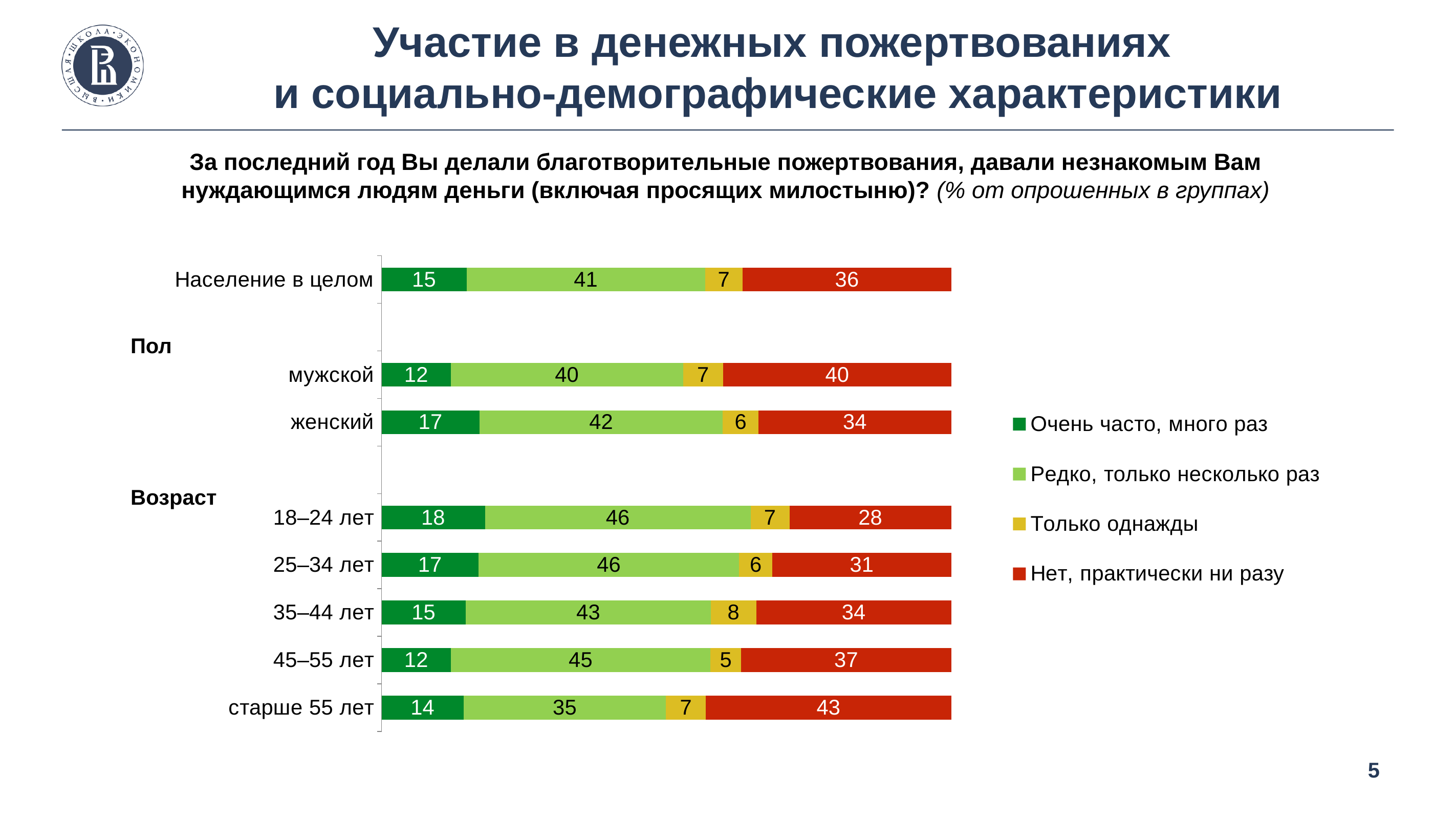

# Участие в денежных пожертвованиях и социально-демографические характеристики

За последний год Вы делали благотворительные пожертвования, давали незнакомым Вам нуждающимся людям деньги (включая просящих милостыню)? (% от опрошенных в группах)

### Chart

| Category | Очень часто, много раз | Редко, только несколько раз | Только однажды | Нет, практически ни разу |
|---|---|---|---|---|
| старше 55 лет | 14.222873900293257 | 35.043988269794724 | 6.89149560117302 | 42.52199413489736 |
| 45–55 лет | 12.096774193548388 | 45.16129032258064 | 5.376344086021505 | 36.55913978494624 |
| 35–44 лет | 14.673913043478262 | 42.66304347826087 | 7.880434782608696 | 33.96739130434783 |
| 25–34 лет | 16.990291262135923 | 45.63106796116505 | 5.825242718446602 | 31.31067961165049 |
| 18–24 лет | 18.07909604519774 | 46.32768361581921 | 6.779661016949152 | 28.24858757062147 |
|  | None | None | None | None |
| женский | 17.027027027027028 | 42.34234234234234 | 6.216216216216217 | 33.513513513513516 |
| мужской | 12.097669256381797 | 40.399556048834626 | 6.992230854605993 | 39.73362930077691 |
|  | None | None | None | None |
| Население в целом | 14.818498259572351 | 41.47190452511189 | 6.5638985579313776 | 36.300348085529585 |
Пол
Возраст
5